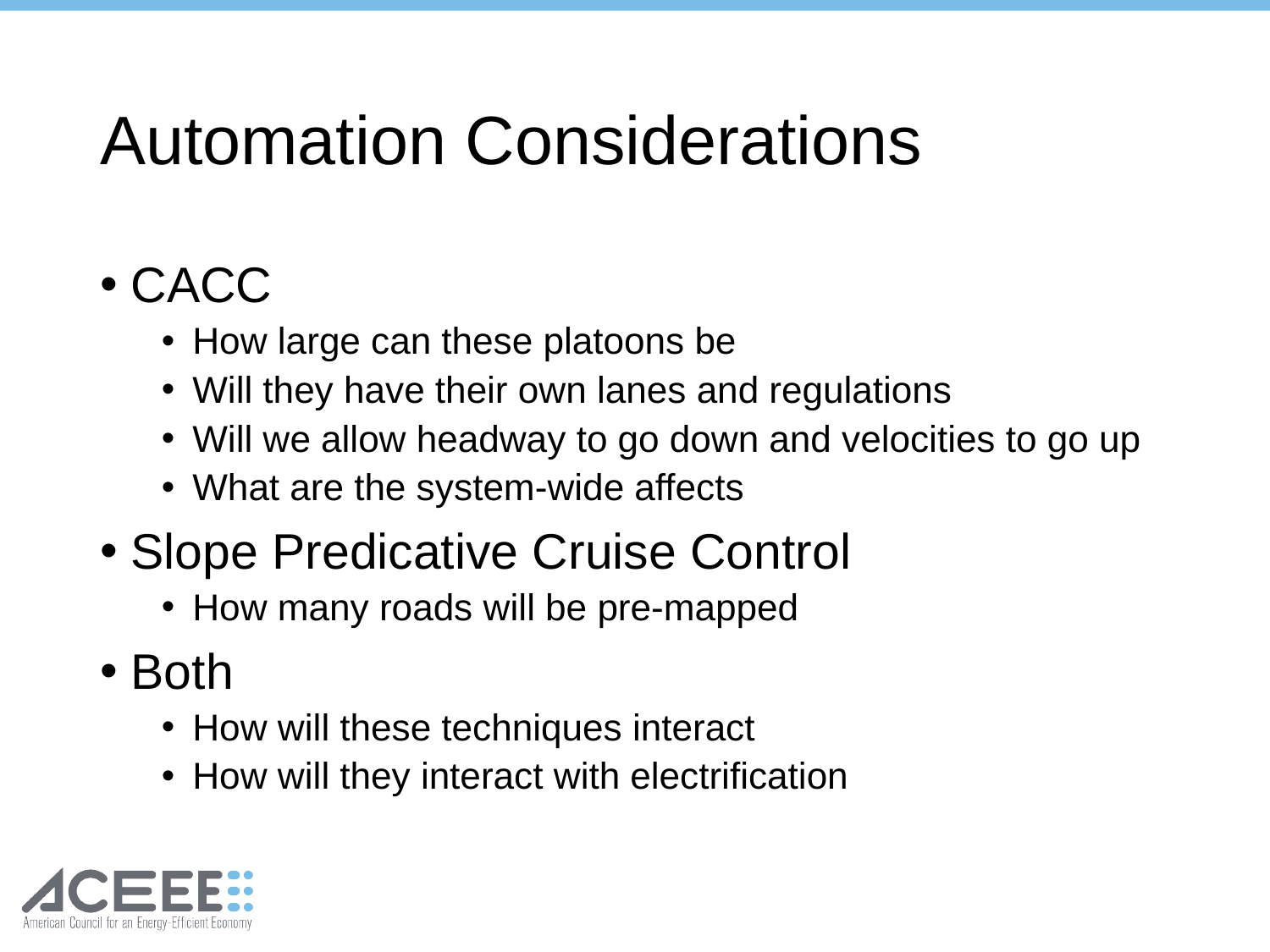

# Automation Considerations
CACC
How large can these platoons be
Will they have their own lanes and regulations
Will we allow headway to go down and velocities to go up
What are the system-wide affects
Slope Predicative Cruise Control
How many roads will be pre-mapped
Both
How will these techniques interact
How will they interact with electrification